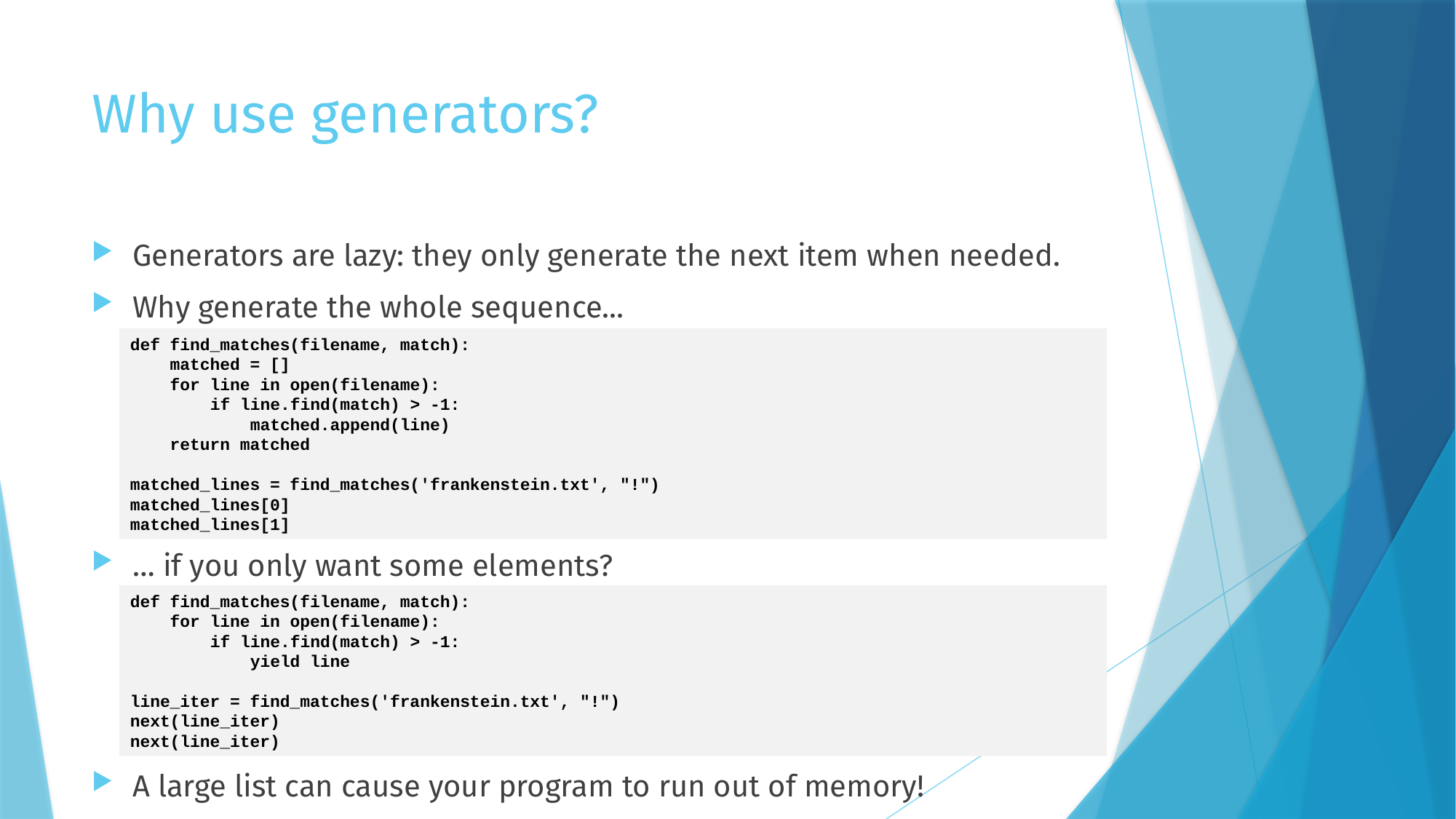

# Why use generators?
Generators are lazy: they only generate the next item when needed.
Why generate the whole sequence...

… if you only want some elements?

A large list can cause your program to run out of memory!
def find_matches(filename, match):
    matched = []
    for line in open(filename):
        if line.find(match) > -1:
            matched.append(line)
    return matched

matched_lines = find_matches('frankenstein.txt', "!")
matched_lines[0]
matched_lines[1]
def find_matches(filename, match):
    for line in open(filename):
        if line.find(match) > -1:
            yield line

line_iter = find_matches('frankenstein.txt', "!")
next(line_iter)
next(line_iter)